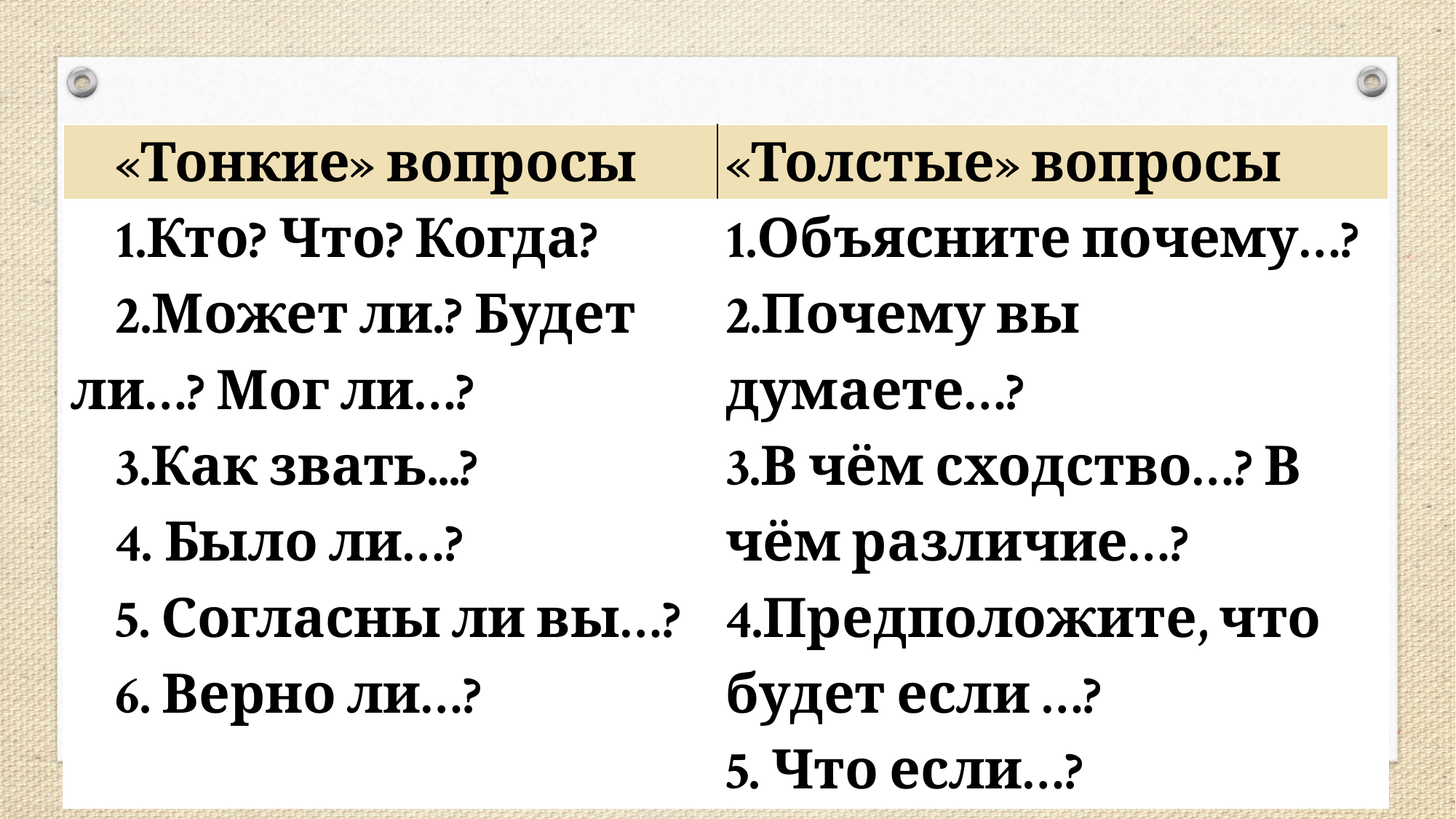

| «Тонкие» вопросы | «Толстые» вопросы |
| --- | --- |
| 1.Кто? Что? Когда? 2.Может ли.? Будет ли…? Мог ли…? 3.Как звать...? 4. Было ли…? 5. Согласны ли вы…? 6. Верно ли…? | 1.Объясните почему…? 2.Почему вы думаете…? 3.В чём сходство…? В чём различие…? 4.Предположите, что будет если …? 5. Что если…? |